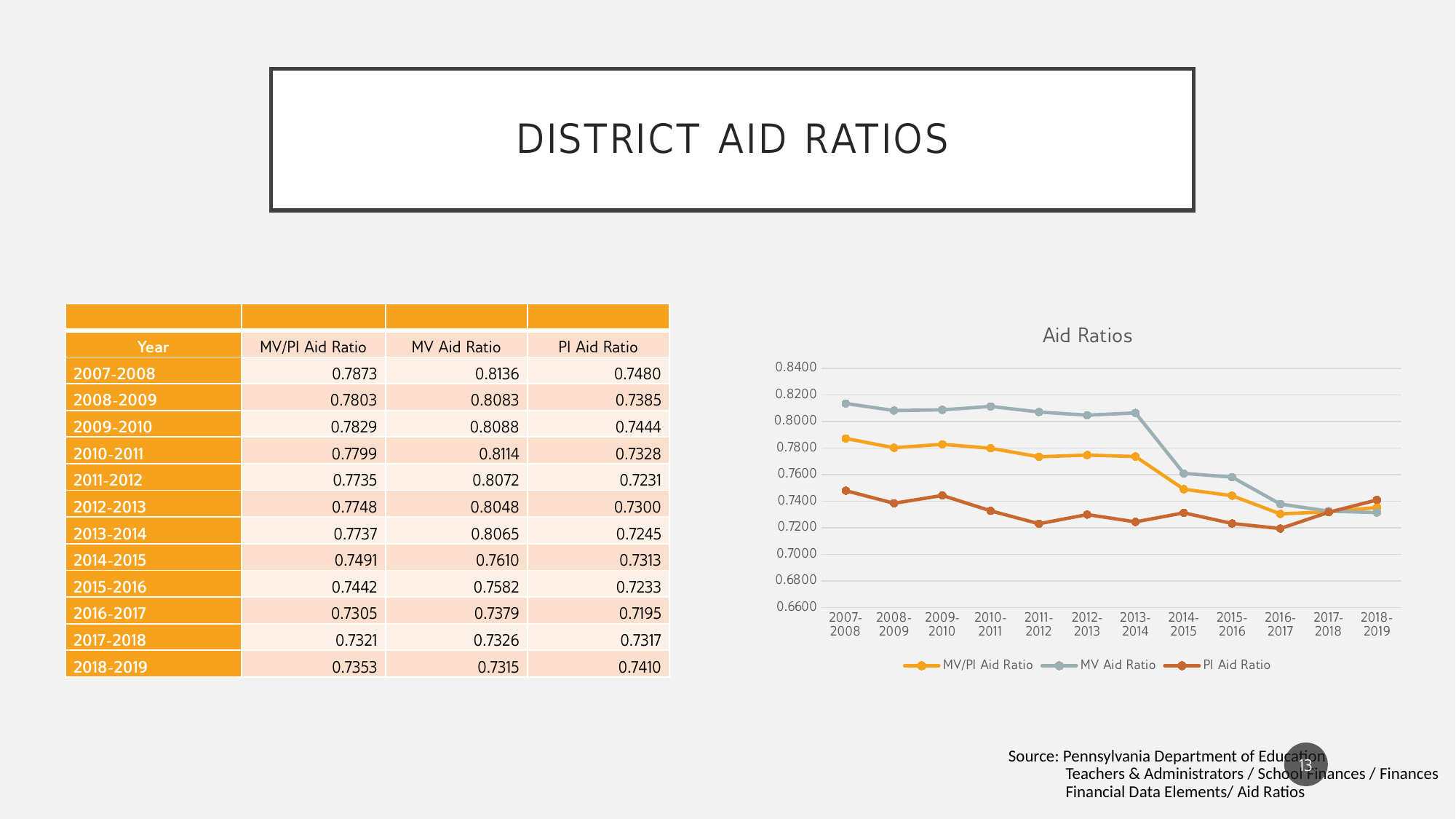

# District aid ratios
|  |  |  |  |
| --- | --- | --- | --- |
| Year | MV/PI Aid Ratio | MV Aid Ratio | PI Aid Ratio |
| 2007-2008 | 0.7873 | 0.8136 | 0.7480 |
| 2008-2009 | 0.7803 | 0.8083 | 0.7385 |
| 2009-2010 | 0.7829 | 0.8088 | 0.7444 |
| 2010-2011 | 0.7799 | 0.8114 | 0.7328 |
| 2011-2012 | 0.7735 | 0.8072 | 0.7231 |
| 2012-2013 | 0.7748 | 0.8048 | 0.7300 |
| 2013-2014 | 0.7737 | 0.8065 | 0.7245 |
| 2014-2015 | 0.7491 | 0.7610 | 0.7313 |
| 2015-2016 | 0.7442 | 0.7582 | 0.7233 |
| 2016-2017 | 0.7305 | 0.7379 | 0.7195 |
| 2017-2018 | 0.7321 | 0.7326 | 0.7317 |
| 2018-2019 | 0.7353 | 0.7315 | 0.7410 |

### Chart: Aid Ratios

| Category | MV/PI | MV | PI |
|---|---|---|---|
| 2007-2008 | 0.7873 | 0.8136 | 0.748 |
| 2008-2009 | 0.7803 | 0.8083 | 0.7385 |
| 2009-2010 | 0.7829 | 0.8088 | 0.7444 |
| 2010-2011 | 0.7799 | 0.8114 | 0.7328 |
| 2011-2012 | 0.7735 | 0.8072 | 0.7231 |
| 2012-2013 | 0.7748 | 0.8048 | 0.73 |
| 2013-2014 | 0.7737 | 0.8065 | 0.7245 |
| 2014-2015 | 0.7491 | 0.761 | 0.7313 |
| 2015-2016 | 0.7442 | 0.7582 | 0.7233 |
| 2016-2017 | 0.7305 | 0.7379 | 0.7195 |
| 2017-2018 | 0.7321 | 0.7326 | 0.7317 |
| 2018-2019 | 0.7353 | 0.7315 | 0.741 |
13
| Source: Pennsylvania Department of Education |  |
| --- | --- |
| Teachers & Administrators / School Finances / Finances Financial Data Elements/ Aid Ratios |  |